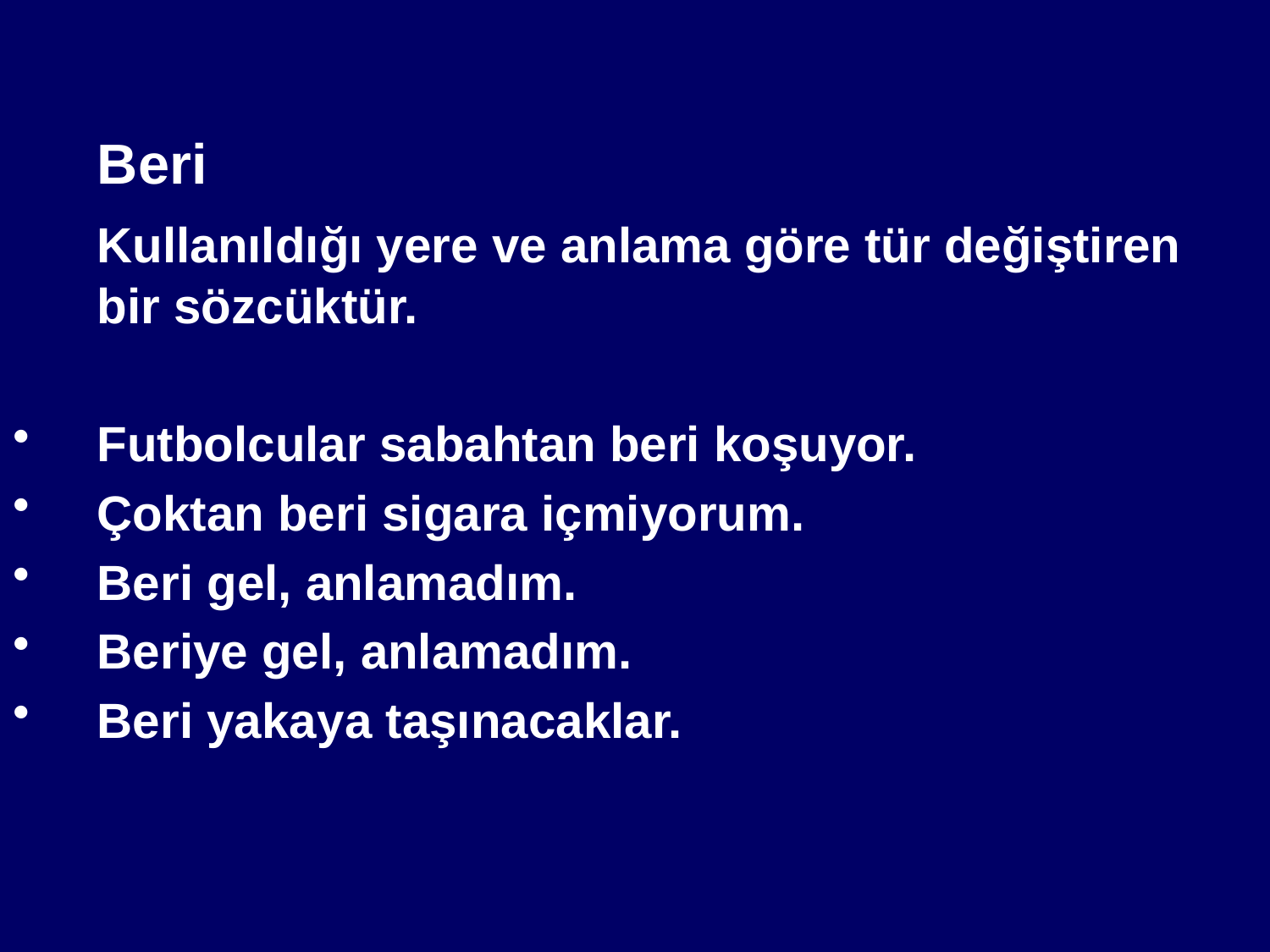

Beri
	Kullanıldığı yere ve anlama göre tür değiştiren bir sözcüktür.

Futbolcular sabahtan beri koşuyor.
Çoktan beri sigara içmiyorum.
Beri gel, anlamadım.
Beriye gel, anlamadım.
Beri yakaya taşınacaklar.

#